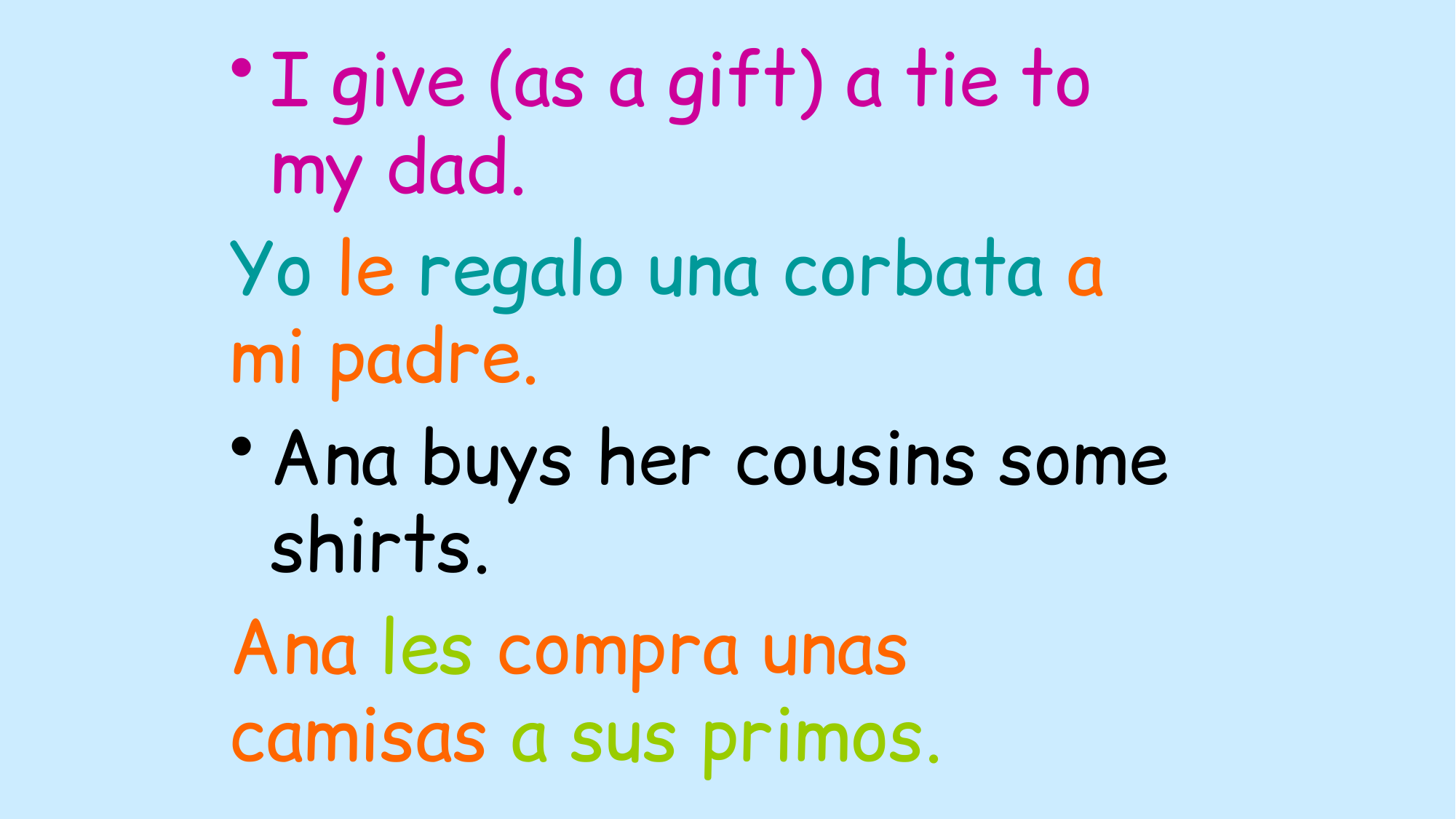

I give (as a gift) a tie to my dad.
Yo le regalo una corbata a mi padre.
Ana buys her cousins some shirts.
Ana les compra unas camisas a sus primos.